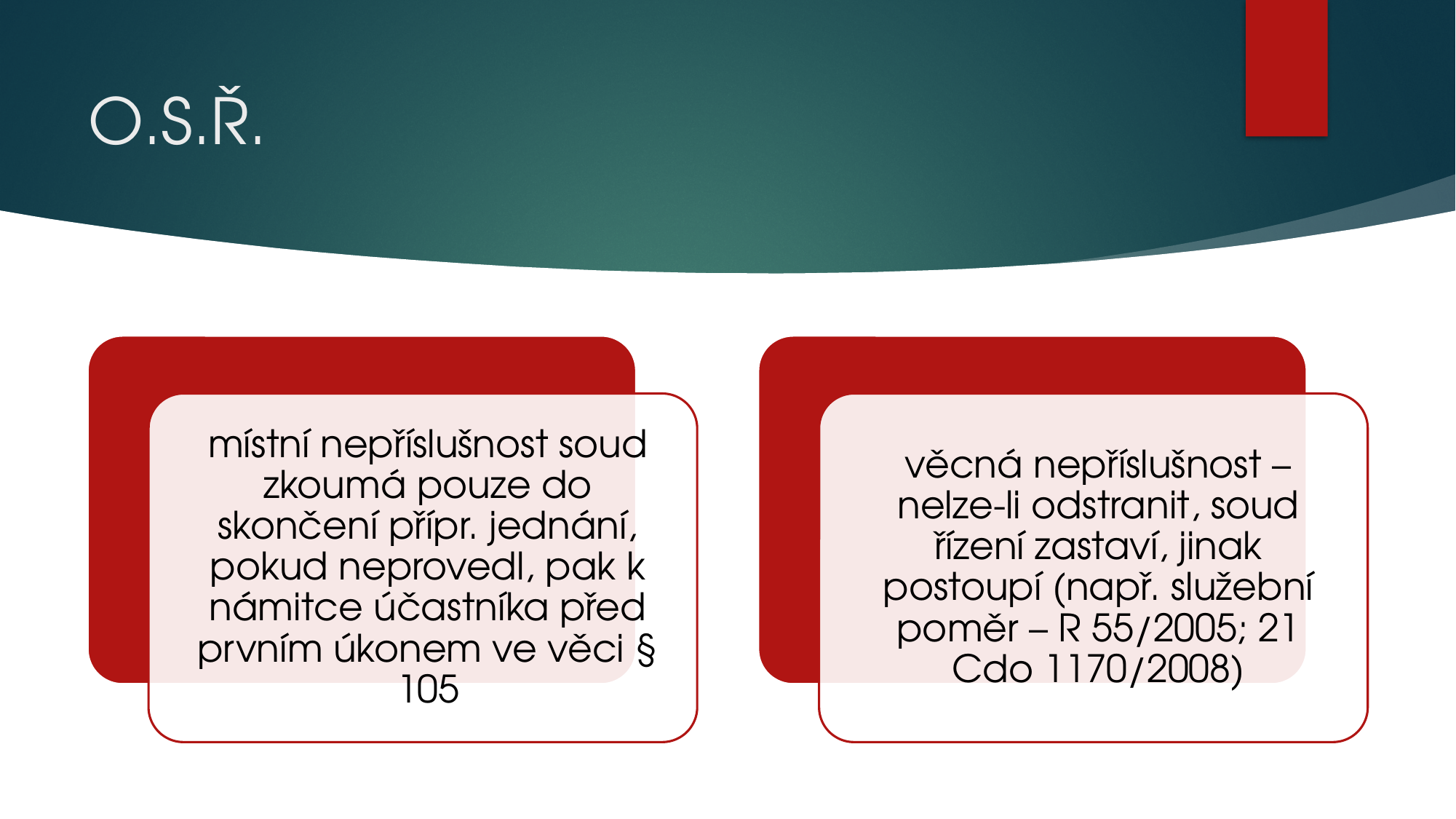

# O.S.Ř.

místní nepříslušnost soud zkoumá pouze do skončení přípr. jednání, pokud neprovedl, pak k námitce účastníka před prvním úkonem ve věci § 105
věcná nepříslušnost – nelze-li odstranit, soud řízení zastaví, jinak postoupí (např. služební poměr – R 55/2005; 21 Cdo 1170/2008)